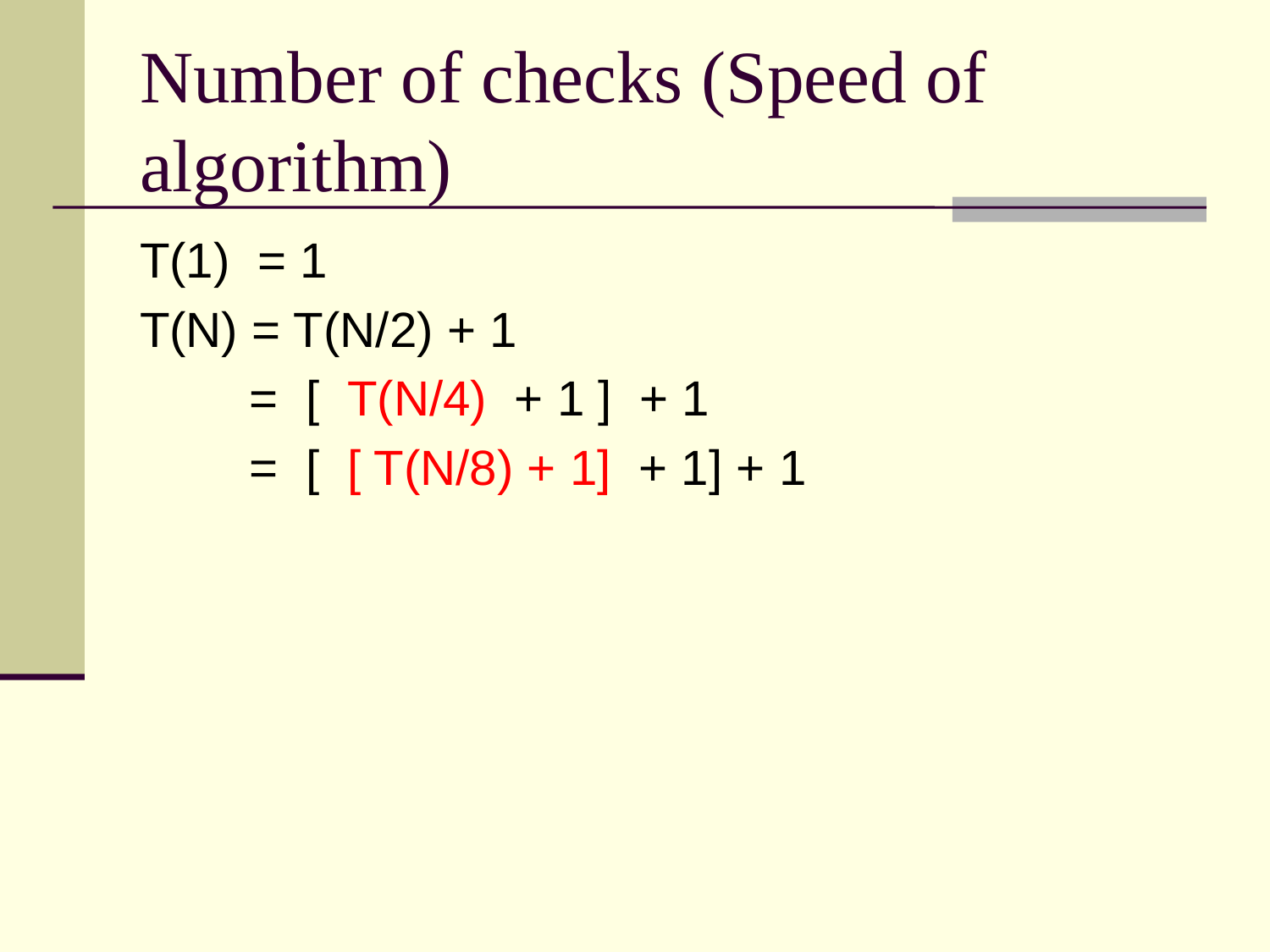

# Number of checks (Speed of algorithm)
T(1)  = 1
T(N) = T(N/2) + 1
        =  [  T(N/4)  + 1 ]  + 1
        =  [  [ T(N/8) + 1]  + 1] + 1